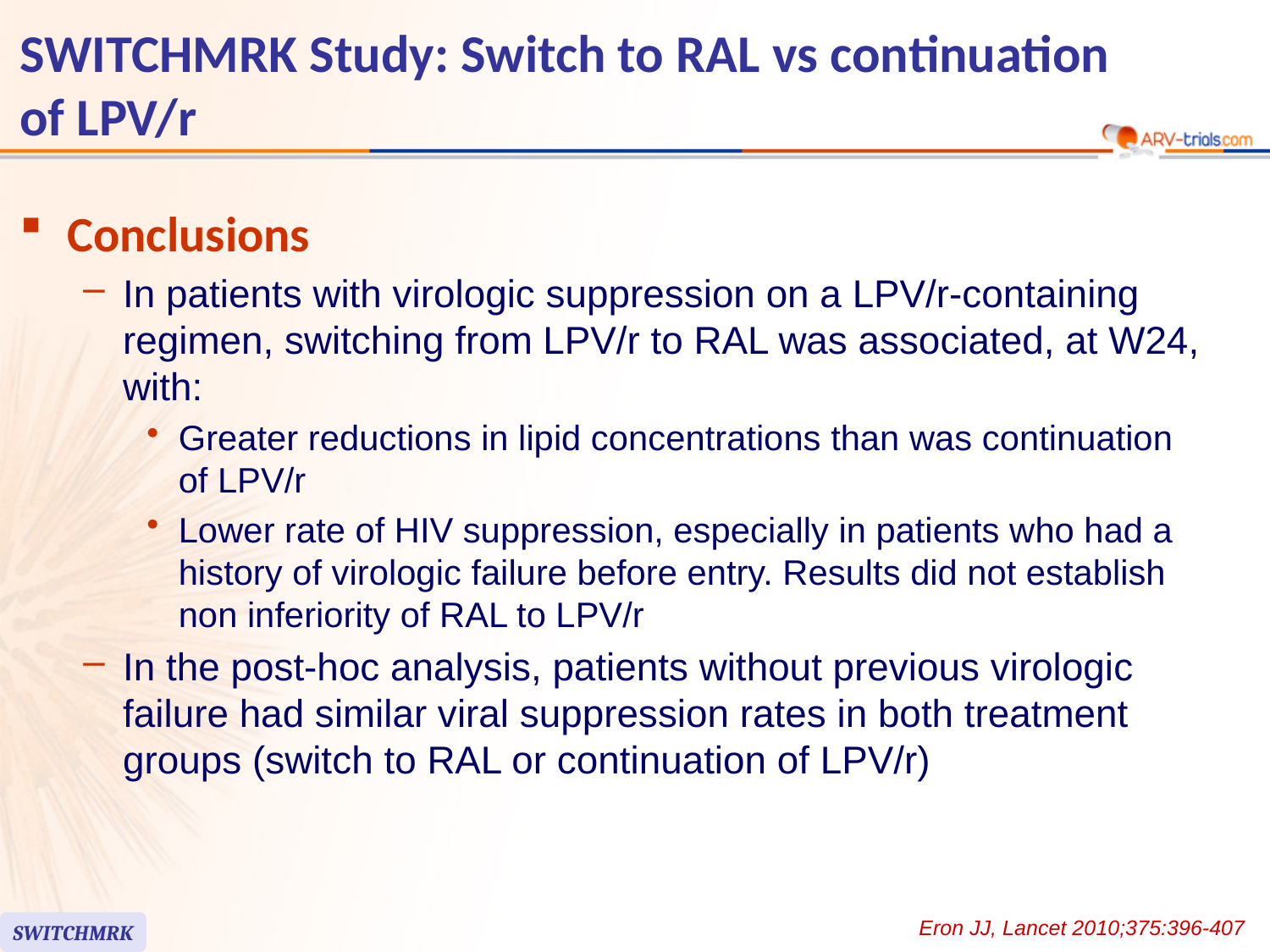

# SWITCHMRK Study: Switch to RAL vs continuation of LPV/r
Conclusions
In patients with virologic suppression on a LPV/r-containing regimen, switching from LPV/r to RAL was associated, at W24, with:
Greater reductions in lipid concentrations than was continuation
of LPV/r
Lower rate of HIV suppression, especially in patients who had a history of virologic failure before entry. Results did not establish
non inferiority of RAL to LPV/r
In the post-hoc analysis, patients without previous virologic failure had similar viral suppression rates in both treatment groups (switch to RAL or continuation of LPV/r)
Eron JJ, Lancet 2010;375:396-407
SWITCHMRK